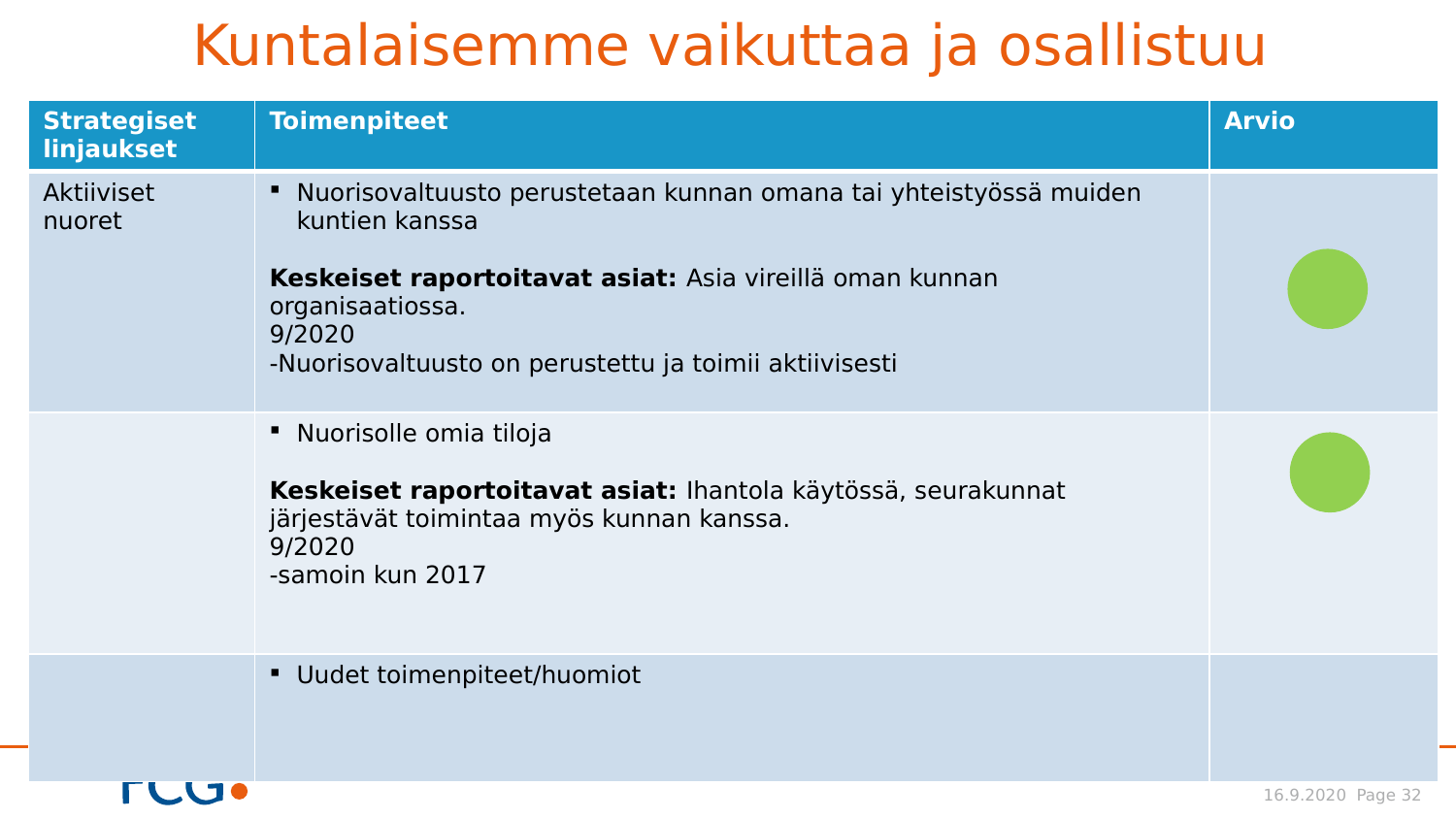

# Kuntalaisemme vaikuttaa ja osallistuu
| Strategiset linjaukset | Toimenpiteet | Arvio |
| --- | --- | --- |
| Aktiiviset nuoret | Nuorisovaltuusto perustetaan kunnan omana tai yhteistyössä muiden kuntien kanssa Keskeiset raportoitavat asiat: Asia vireillä oman kunnan organisaatiossa. 9/2020 -Nuorisovaltuusto on perustettu ja toimii aktiivisesti |  |
|  | Nuorisolle omia tiloja Keskeiset raportoitavat asiat: Ihantola käytössä, seurakunnat järjestävät toimintaa myös kunnan kanssa. 9/2020 -samoin kun 2017 |  |
|  | Uudet toimenpiteet/huomiot |  |